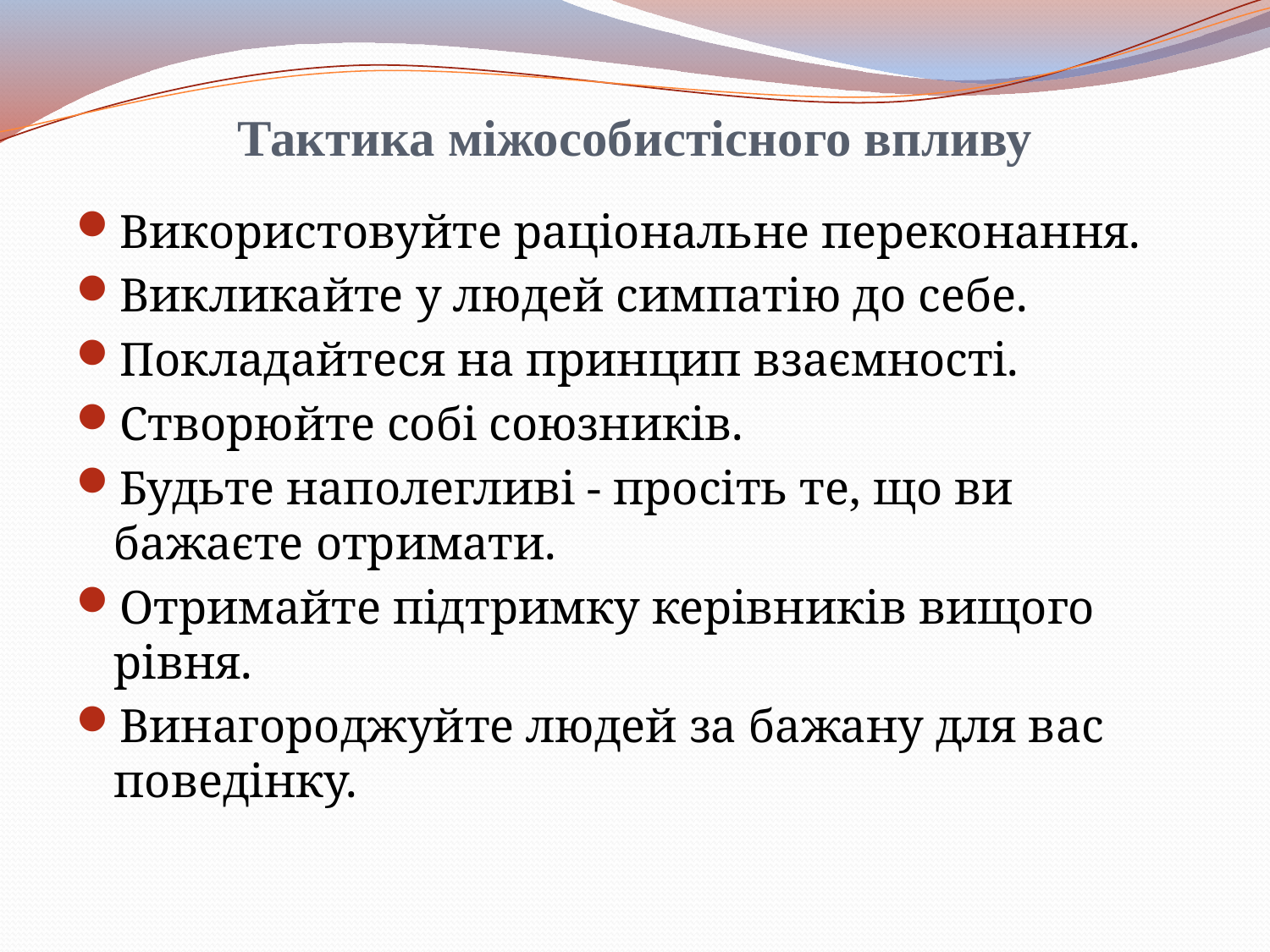

# Тактика міжособистісного впливу
Використовуйте раціональне переконання.
Викликайте у людей симпатію до себе.
Покладайтеся на принцип взаємності.
Створюйте собі союзників.
Будьте наполегливі - просіть те, що ви бажаєте отримати.
Отримайте підтримку керівників вищого рівня.
Винагороджуйте людей за бажану для вас поведінку.